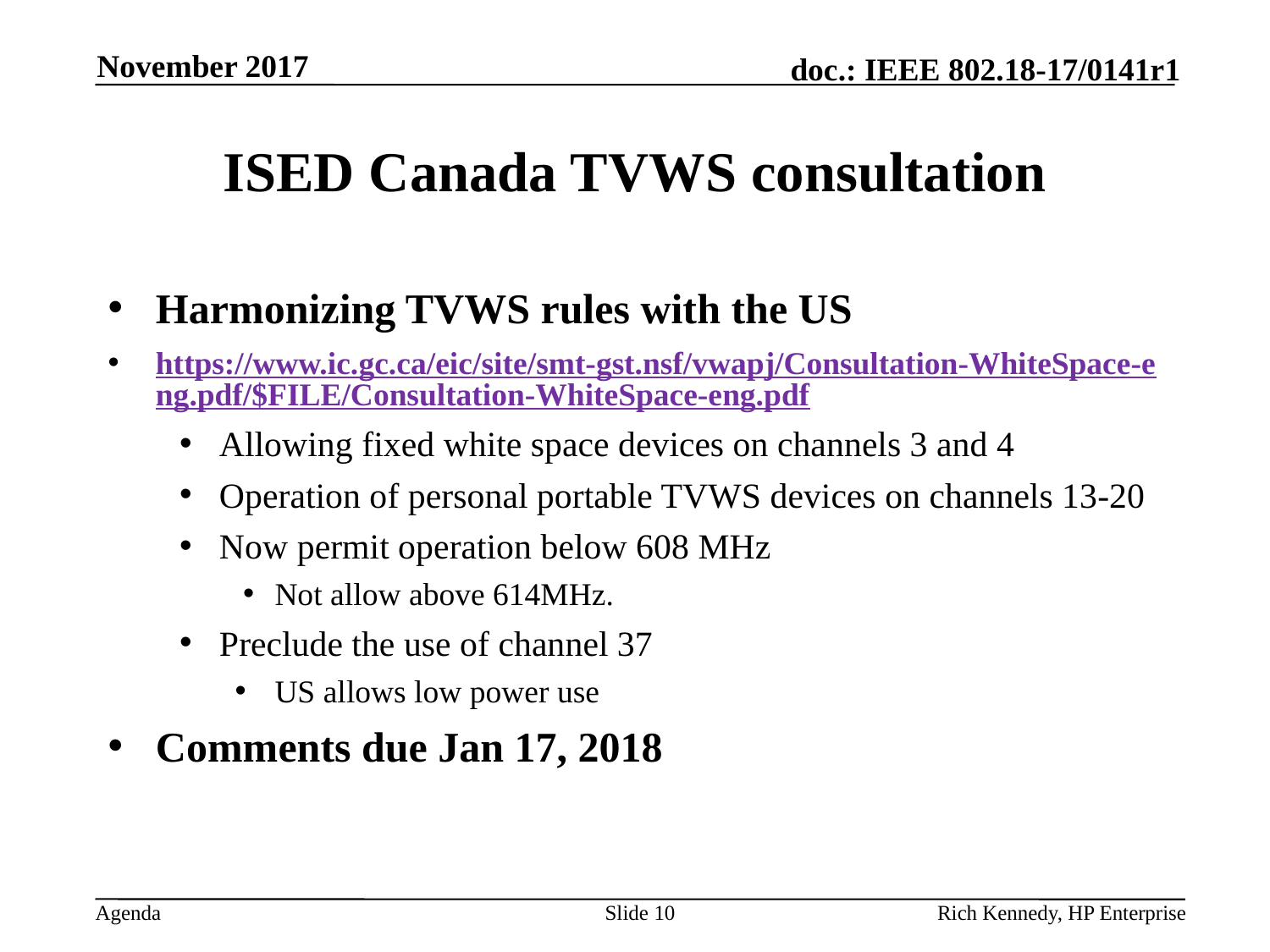

November 2017
# ISED Canada TVWS consultation
Harmonizing TVWS rules with the US
https://www.ic.gc.ca/eic/site/smt-gst.nsf/vwapj/Consultation-WhiteSpace-eng.pdf/$FILE/Consultation-WhiteSpace-eng.pdf
Allowing fixed white space devices on channels 3 and 4
Operation of personal portable TVWS devices on channels 13-20
Now permit operation below 608 MHz
Not allow above 614MHz.
Preclude the use of channel 37
US allows low power use
Comments due Jan 17, 2018

Slide 10
Rich Kennedy, HP Enterprise